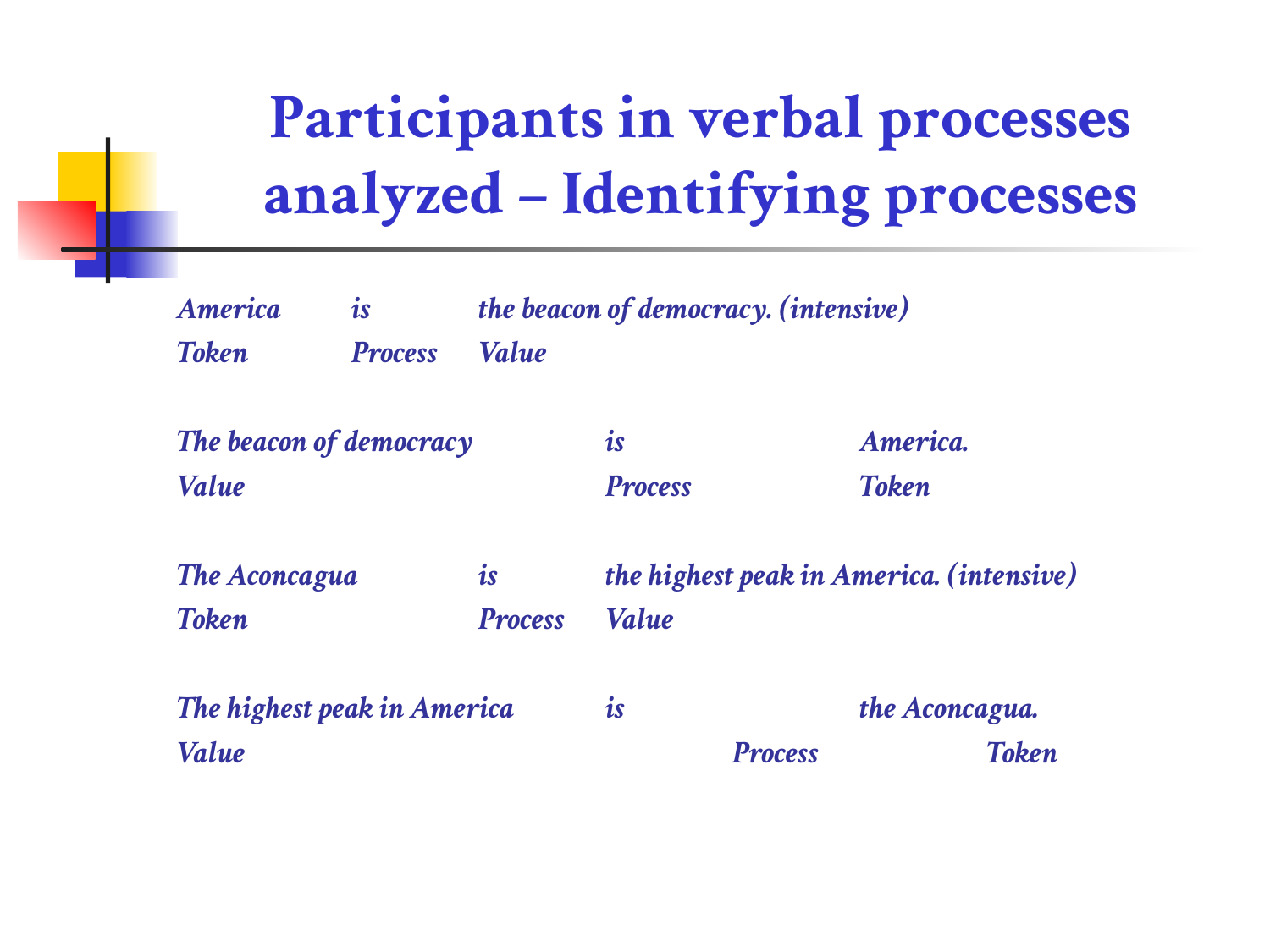

# Participants in verbal processes analyzed – Identifying processes
America 	is 	the beacon of democracy. (intensive)
Token	Process	Value

The beacon of democracy 	is 		America.
Value			Process		Token

The Aconcagua 	is 	the highest peak in America. (intensive)
Token		Process	Value

The highest peak in America 	is 		the Aconcagua.
Value				Process		Token